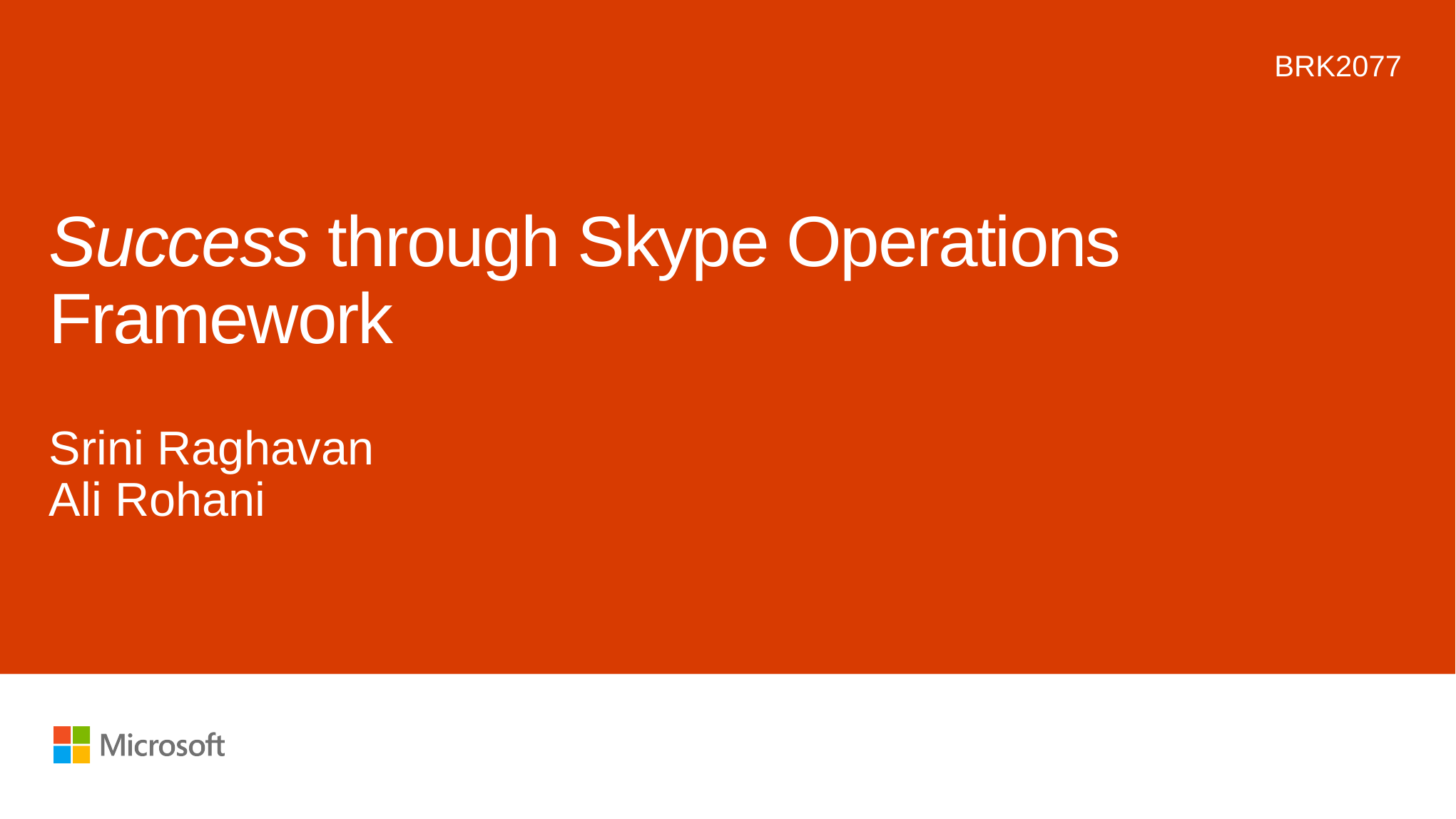

BRK2077
# Success through Skype Operations Framework
Srini Raghavan
Ali Rohani